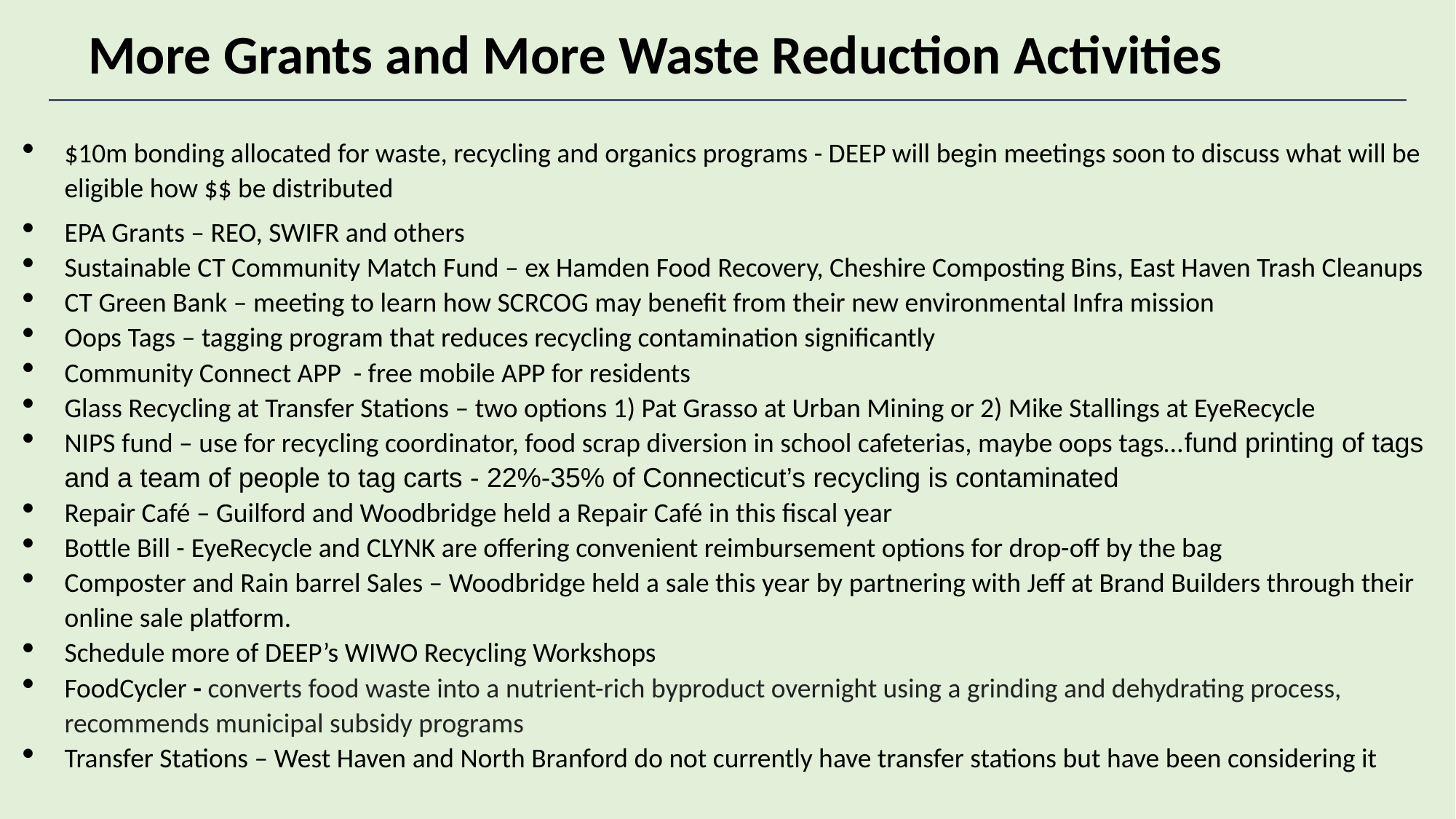

More Grants and More Waste Reduction Activities
$10m bonding allocated for waste, recycling and organics programs - DEEP will begin meetings soon to discuss what will be eligible how $$ be distributed
EPA Grants – REO, SWIFR and others
Sustainable CT Community Match Fund – ex Hamden Food Recovery, Cheshire Composting Bins, East Haven Trash Cleanups
CT Green Bank – meeting to learn how SCRCOG may benefit from their new environmental Infra mission
Oops Tags – tagging program that reduces recycling contamination significantly
Community Connect APP  - free mobile APP for residents
Glass Recycling at Transfer Stations – two options 1) Pat Grasso at Urban Mining or 2) Mike Stallings at EyeRecycle
NIPS fund – use for recycling coordinator, food scrap diversion in school cafeterias, maybe oops tags…fund printing of tags and a team of people to tag carts - 22%-35% of Connecticut’s recycling is contaminated
Repair Café – Guilford and Woodbridge held a Repair Café in this fiscal year
Bottle Bill - EyeRecycle and CLYNK are offering convenient reimbursement options for drop-off by the bag
Composter and Rain barrel Sales – Woodbridge held a sale this year by partnering with Jeff at Brand Builders through their online sale platform.
Schedule more of DEEP’s WIWO Recycling Workshops
FoodCycler - converts food waste into a nutrient-rich byproduct overnight using a grinding and dehydrating process, recommends municipal subsidy programs
Transfer Stations – West Haven and North Branford do not currently have transfer stations but have been considering it